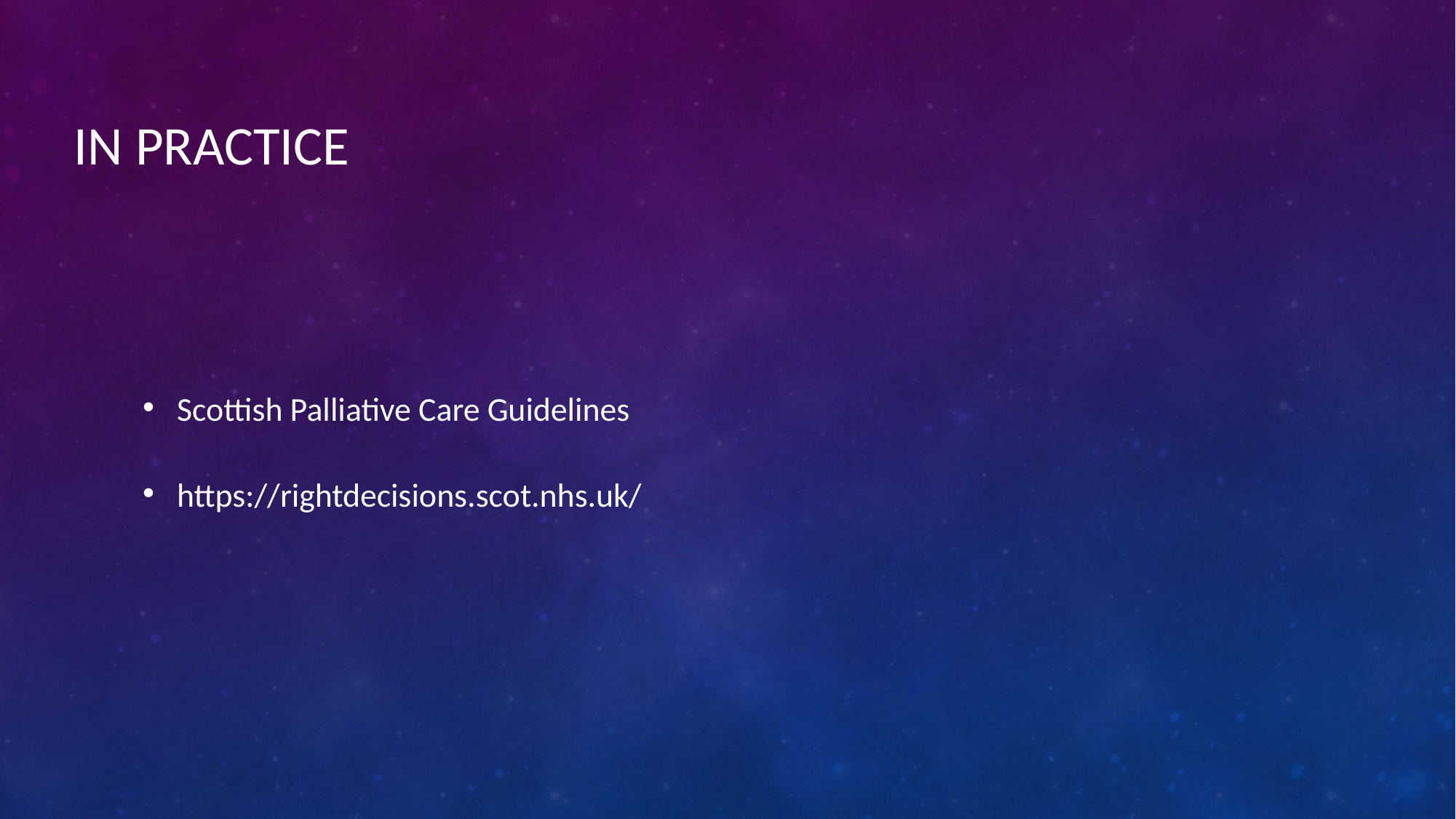

# In practice
Scottish Palliative Care Guidelines

https://rightdecisions.scot.nhs.uk/